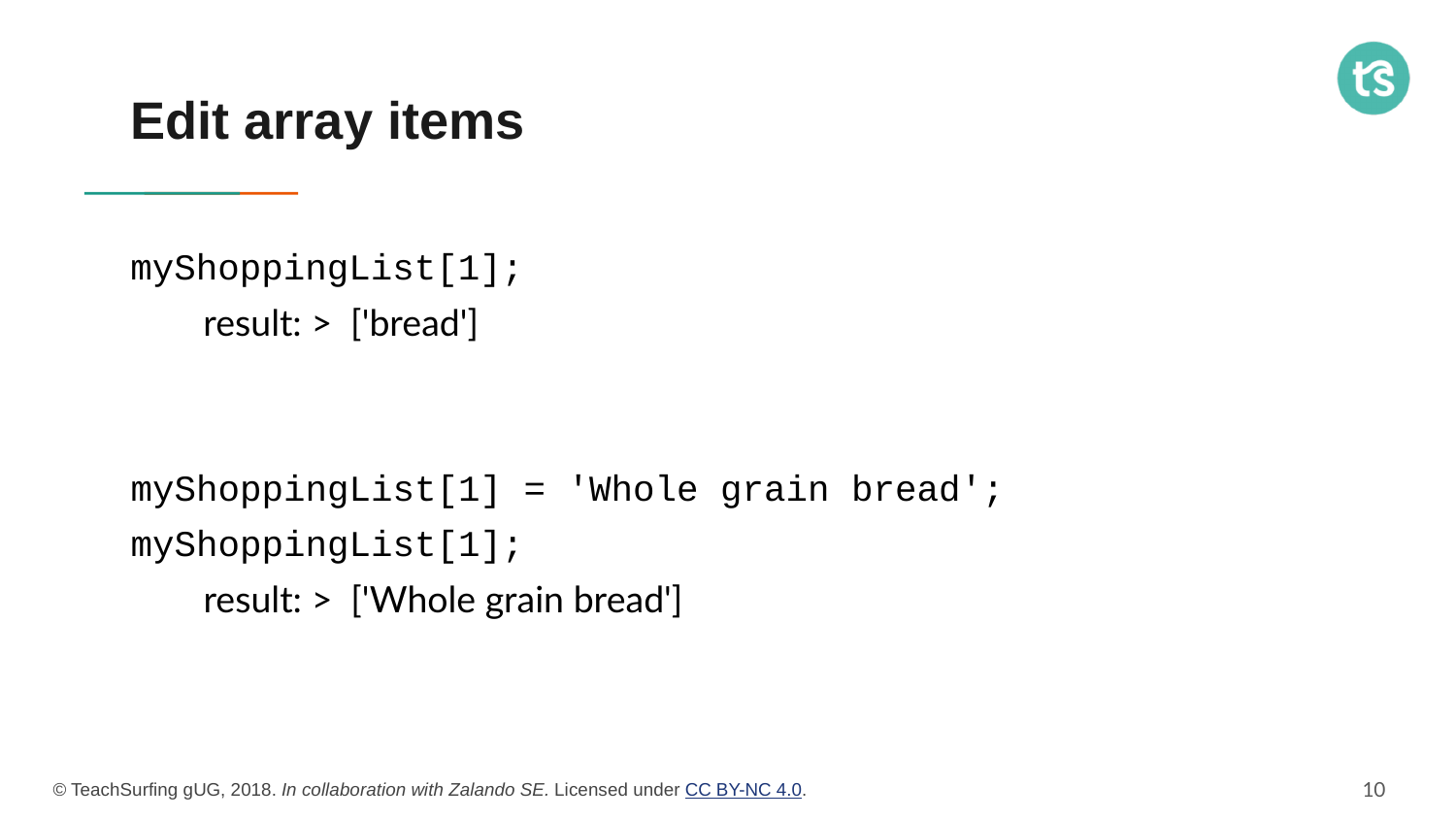

# Edit array items

myShoppingList[1];
result: >  ['bread']

myShoppingList[1] = 'Whole grain bread';
myShoppingList[1];
result: >  ['Whole grain bread']
10